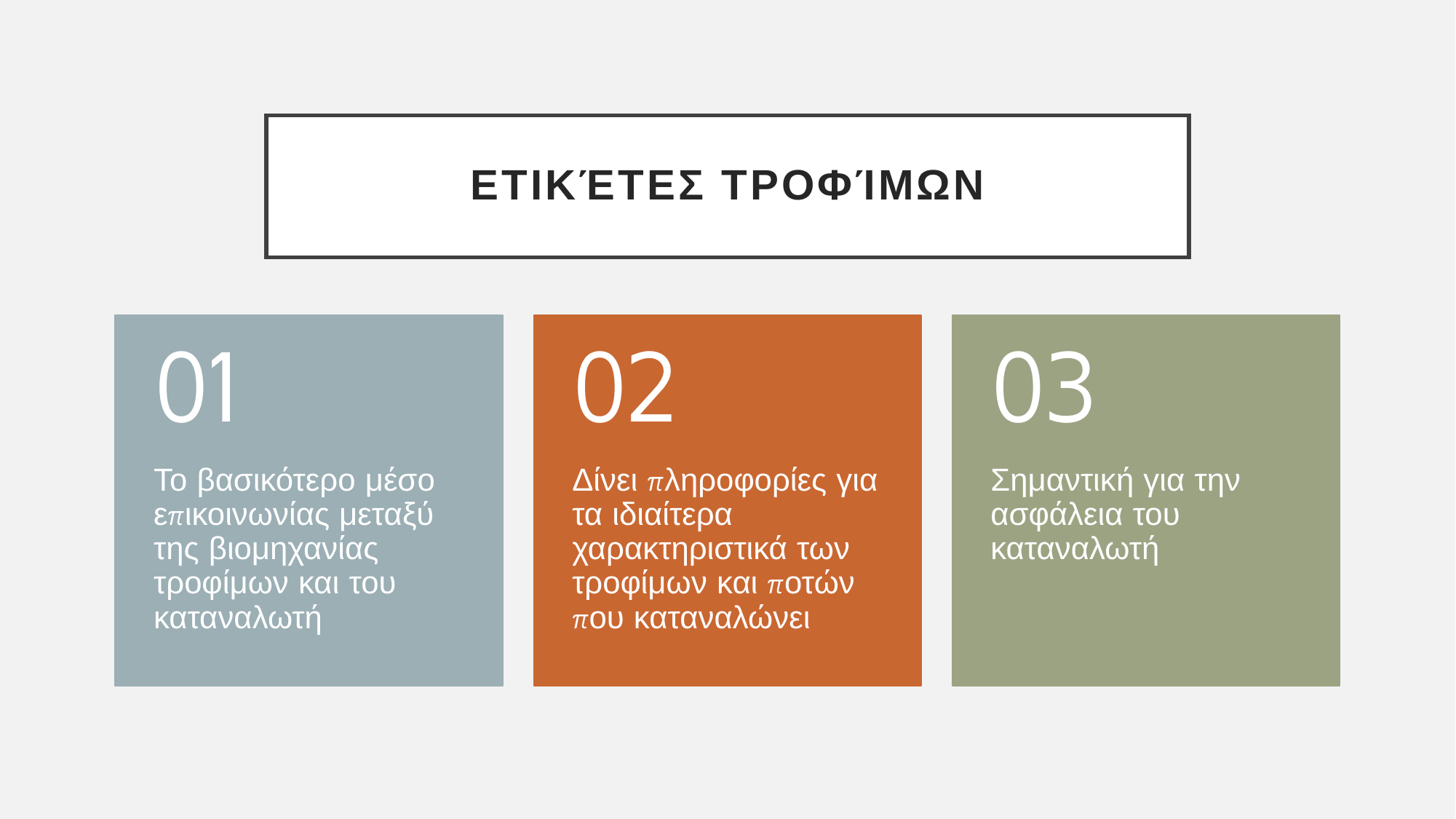

# Ετικέτες τροφίμων
Το βασικότερο μέσο επικοινωνίας μεταξύ της βιομηχανίας τροφίμων και του καταναλωτή
01
Δίνει πληροφορίες για τα ιδιαίτερα χαρακτηριστικά των τροφίμων και ποτών που καταναλώνει
02
Σημαντική για την ασφάλεια του καταναλωτή
03